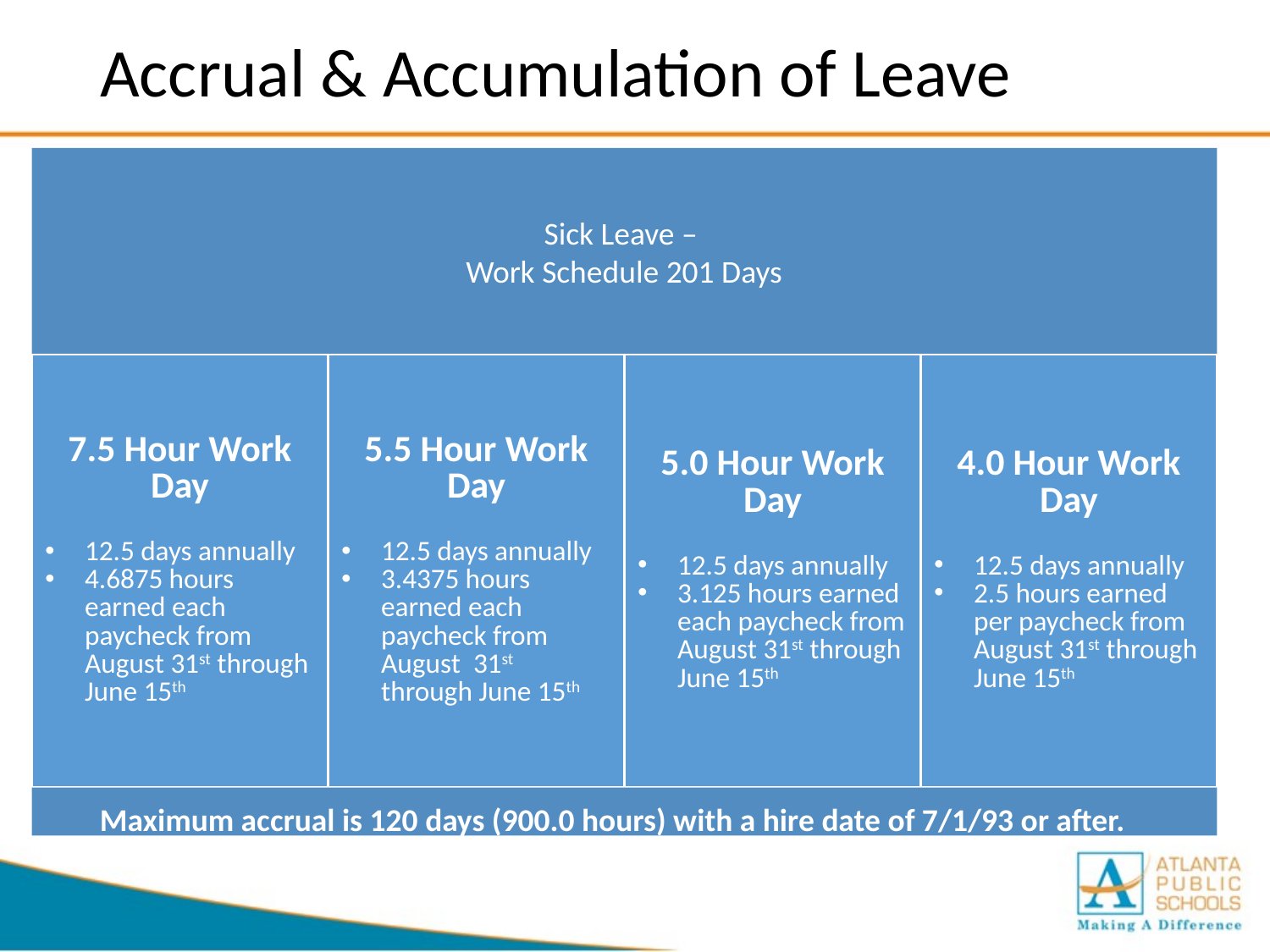

# Accrual & Accumulation of Leave
Sick Leave –
Work Schedule 201 Days
12.5 days annually
2.5 hours earned per paycheck from August 31st through June 15th
4.0 Hour Work Day
5.0 Hour Work Day
5.5 Hour Work Day
12.5 days annually
3.125 hours earned each paycheck from August 31st through June 15th
7.5 Hour Work Day
12.5 days annually
3.4375 hours earned each paycheck from August  31st through June 15th
12.5 days annually
4.6875 hours earned each paycheck from August 31st through June 15th
Maximum accrual is 120 days (900.0 hours) with a hire date of 7/1/93 or after.